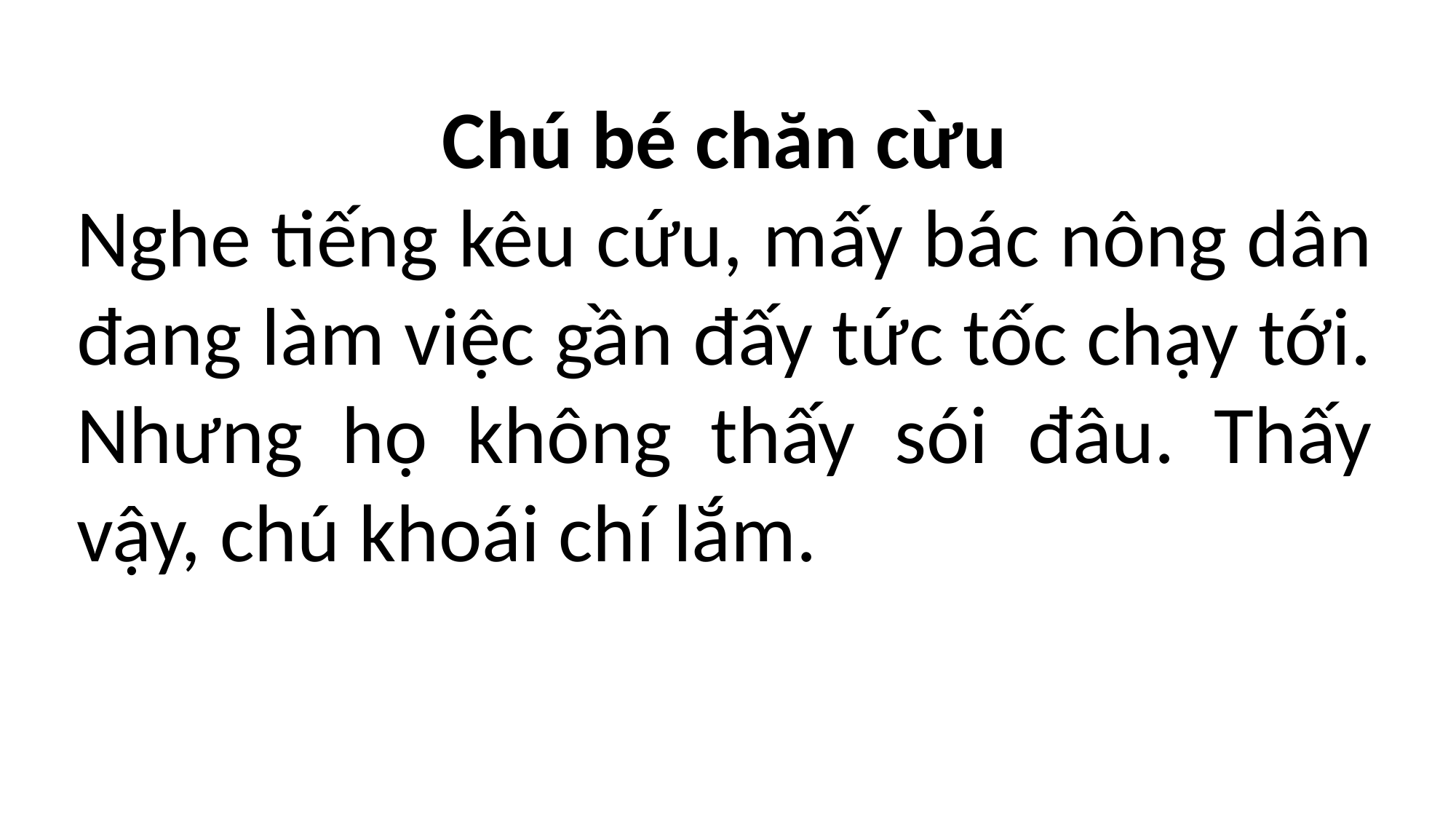

Chú bé chăn cừu
Nghe tiếng kêu cứu, mấy bác nông dân đang làm việc gần đấy tức tốc chạy tới. Nhưng họ không thấy sói đâu. Thấy vậy, chú khoái chí lắm.